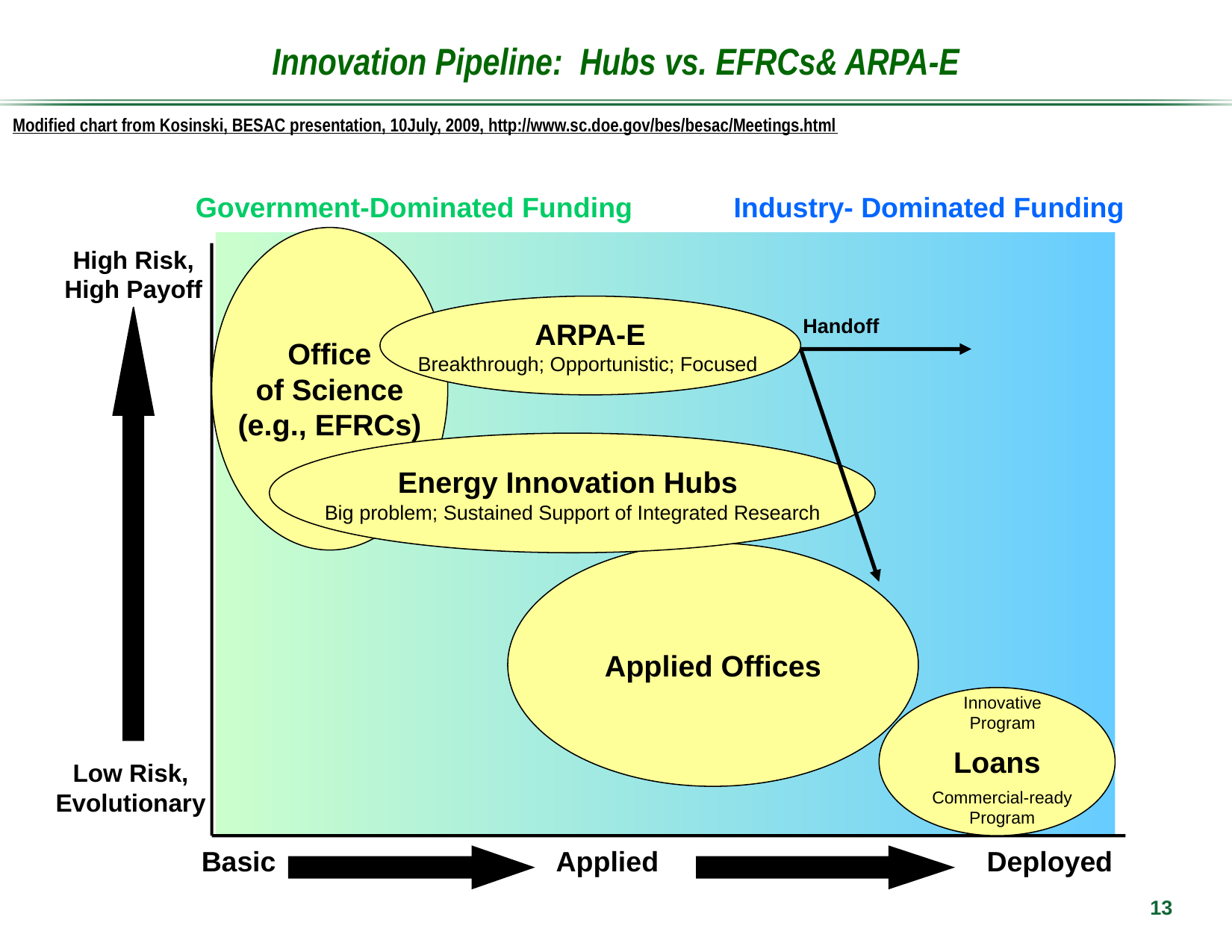

Innovation Pipeline:  Hubs vs. EFRCs& ARPA-E
Modified chart from Kosinski, BESAC presentation, 10July, 2009, http://www.sc.doe.gov/bes/besac/Meetings.html
Government-Dominated Funding
Industry- Dominated Funding
Office
of Science
(e.g., EFRCs)

High Risk,
High Payoff

ARPA-E
Breakthrough; Opportunistic; Focused
Handoff

Energy Innovation Hubs
Big problem; Sustained Support of Integrated Research

Applied Offices
Innovative
Program
Loans
Low Risk,
Evolutionary
Commercial-ready
Program

Basic                                    Applied                                          Deployed

13